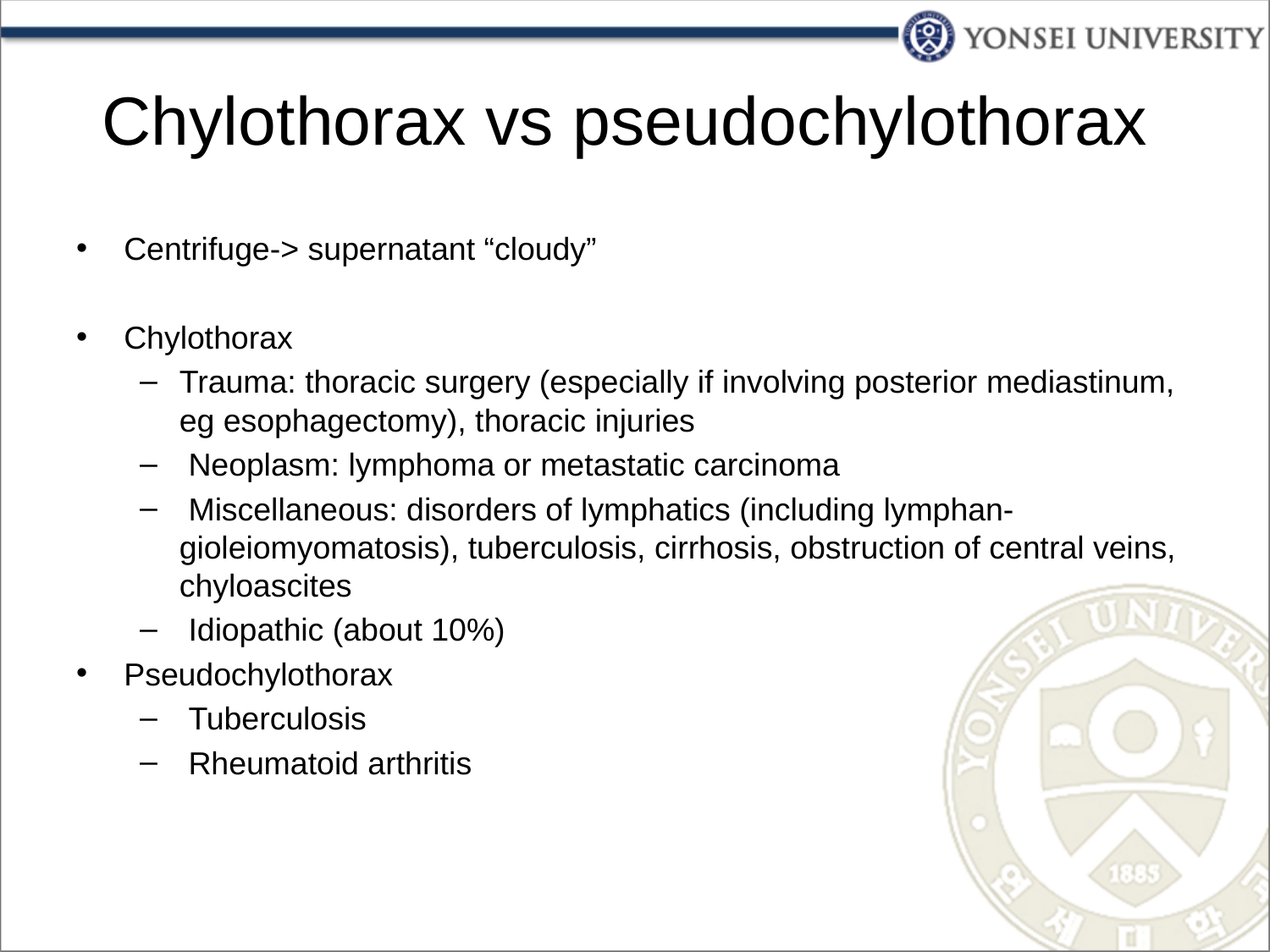

# Chylothorax vs pseudochylothorax
Centrifuge-> supernatant “cloudy”

Chylothorax
Trauma: thoracic surgery (especially if involving posterior mediastinum, eg esophagectomy), thoracic injuries
 Neoplasm: lymphoma or metastatic carcinoma
 Miscellaneous: disorders of lymphatics (including lymphan-gioleiomyomatosis), tuberculosis, cirrhosis, obstruction of central veins, chyloascites
 Idiopathic (about 10%)
Pseudochylothorax
 Tuberculosis
 Rheumatoid arthritis